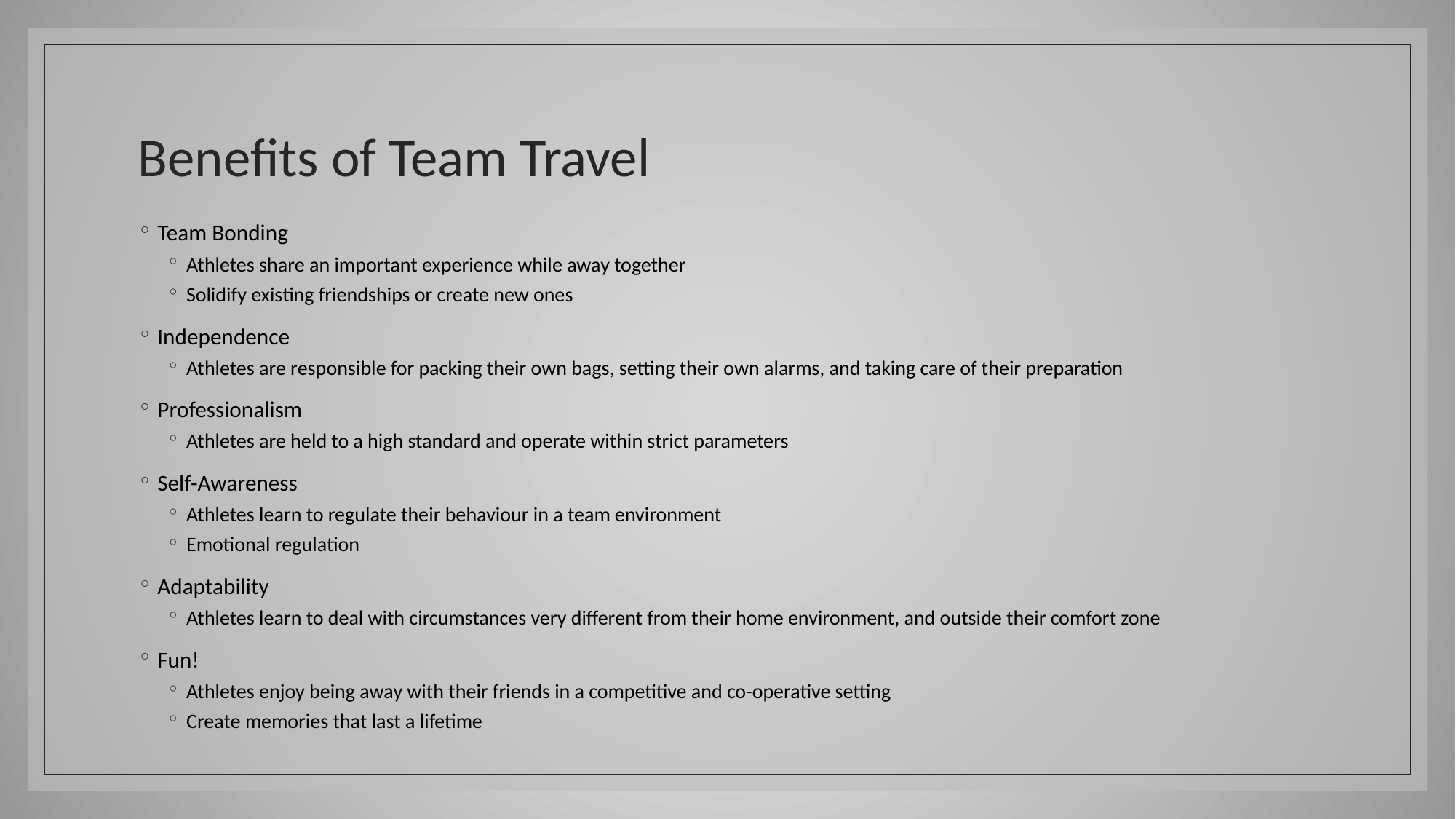

# Benefits of Team Travel
Team Bonding
Athletes share an important experience while away together
Solidify existing friendships or create new ones
Independence
Athletes are responsible for packing their own bags, setting their own alarms, and taking care of their preparation
Professionalism
Athletes are held to a high standard and operate within strict parameters
Self-Awareness
Athletes learn to regulate their behaviour in a team environment
Emotional regulation
Adaptability
Athletes learn to deal with circumstances very different from their home environment, and outside their comfort zone
Fun!
Athletes enjoy being away with their friends in a competitive and co-operative setting
Create memories that last a lifetime